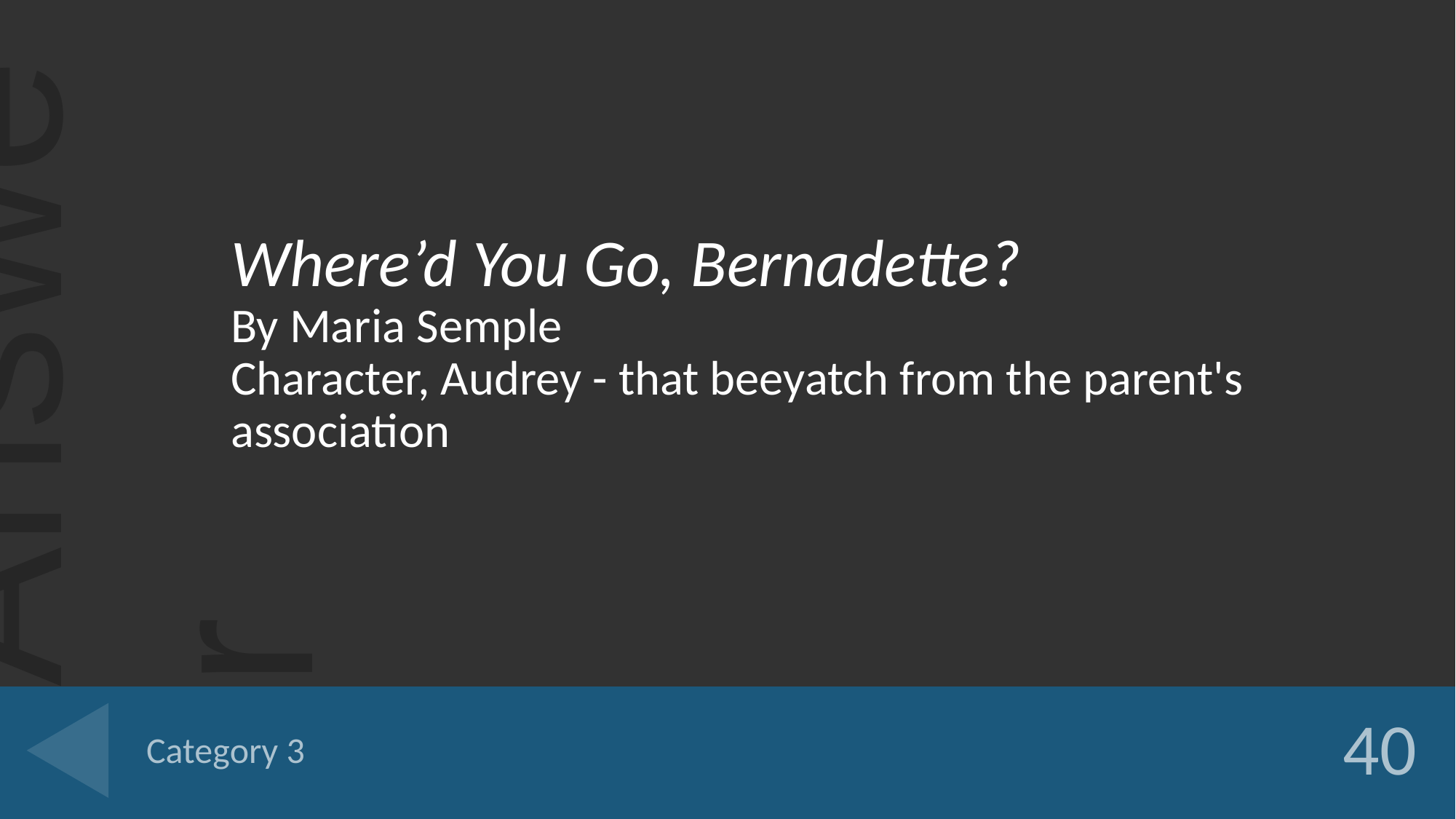

Where’d You Go, Bernadette?
By Maria Semple
Character, Audrey - that beeyatch from the parent's association
# Category 3
40